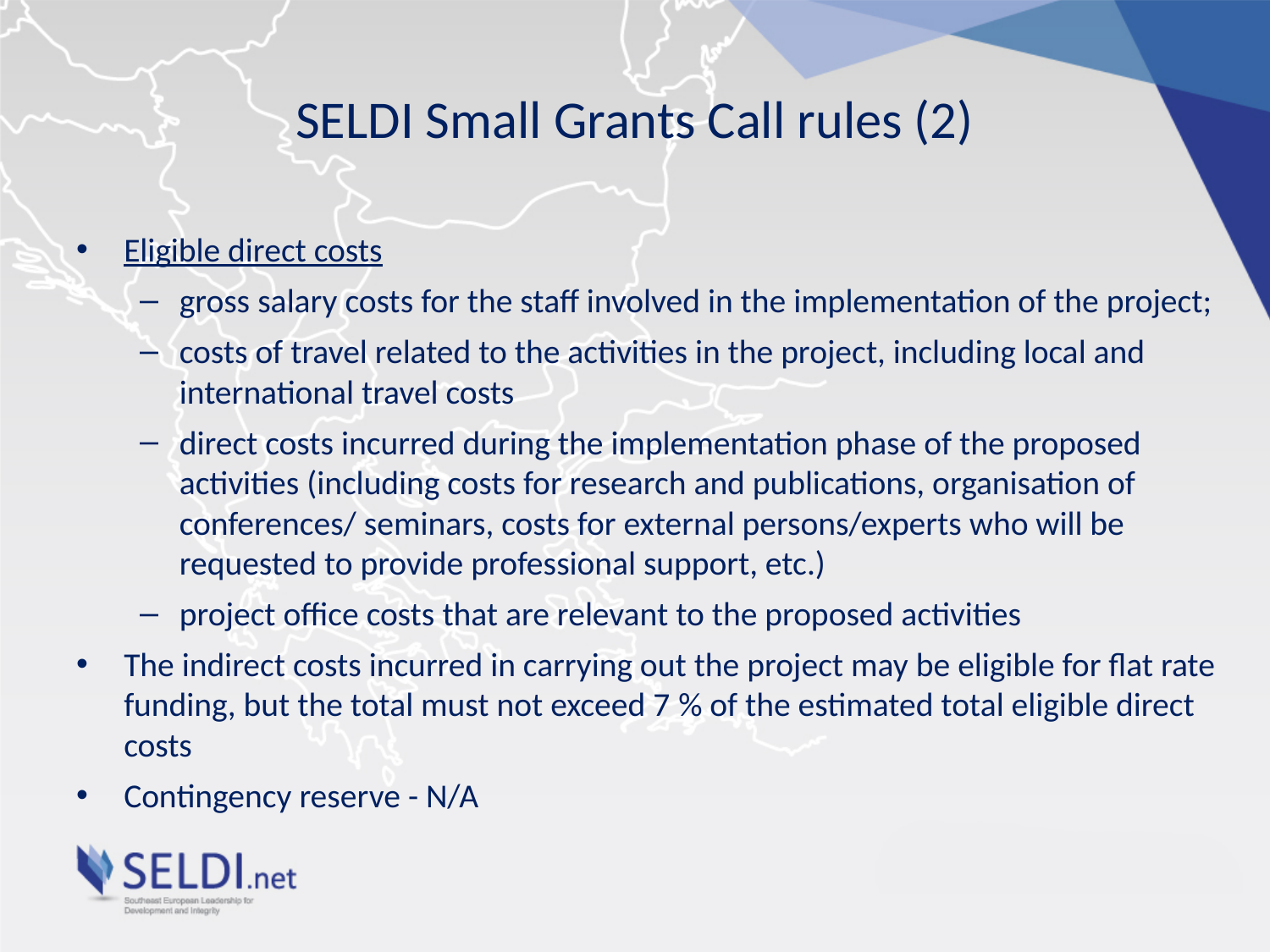

# SELDI Small Grants Call rules (2)
Eligible direct costs
gross salary costs for the staff involved in the implementation of the project;
costs of travel related to the activities in the project, including local and international travel costs
direct costs incurred during the implementation phase of the proposed activities (including costs for research and publications, organisation of conferences/ seminars, costs for external persons/experts who will be requested to provide professional support, etc.)
project office costs that are relevant to the proposed activities
The indirect costs incurred in carrying out the project may be eligible for flat rate funding, but the total must not exceed 7 % of the estimated total eligible direct costs
Contingency reserve - N/A